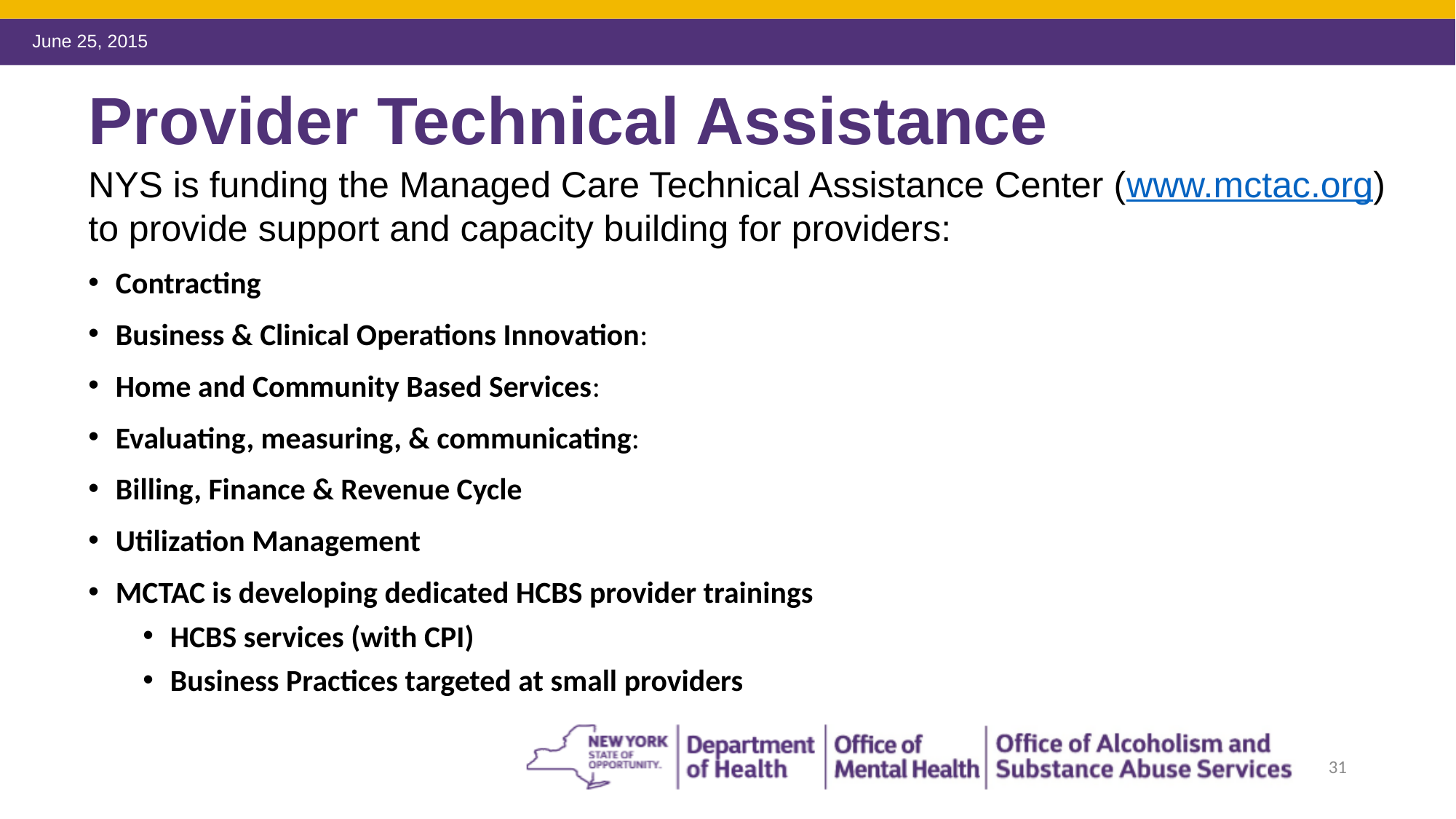

# Provider Technical Assistance
NYS is funding the Managed Care Technical Assistance Center (www.mctac.org) to provide support and capacity building for providers:
Contracting
Business & Clinical Operations Innovation:
Home and Community Based Services:
Evaluating, measuring, & communicating:
Billing, Finance & Revenue Cycle
Utilization Management
MCTAC is developing dedicated HCBS provider trainings
HCBS services (with CPI)
Business Practices targeted at small providers

31